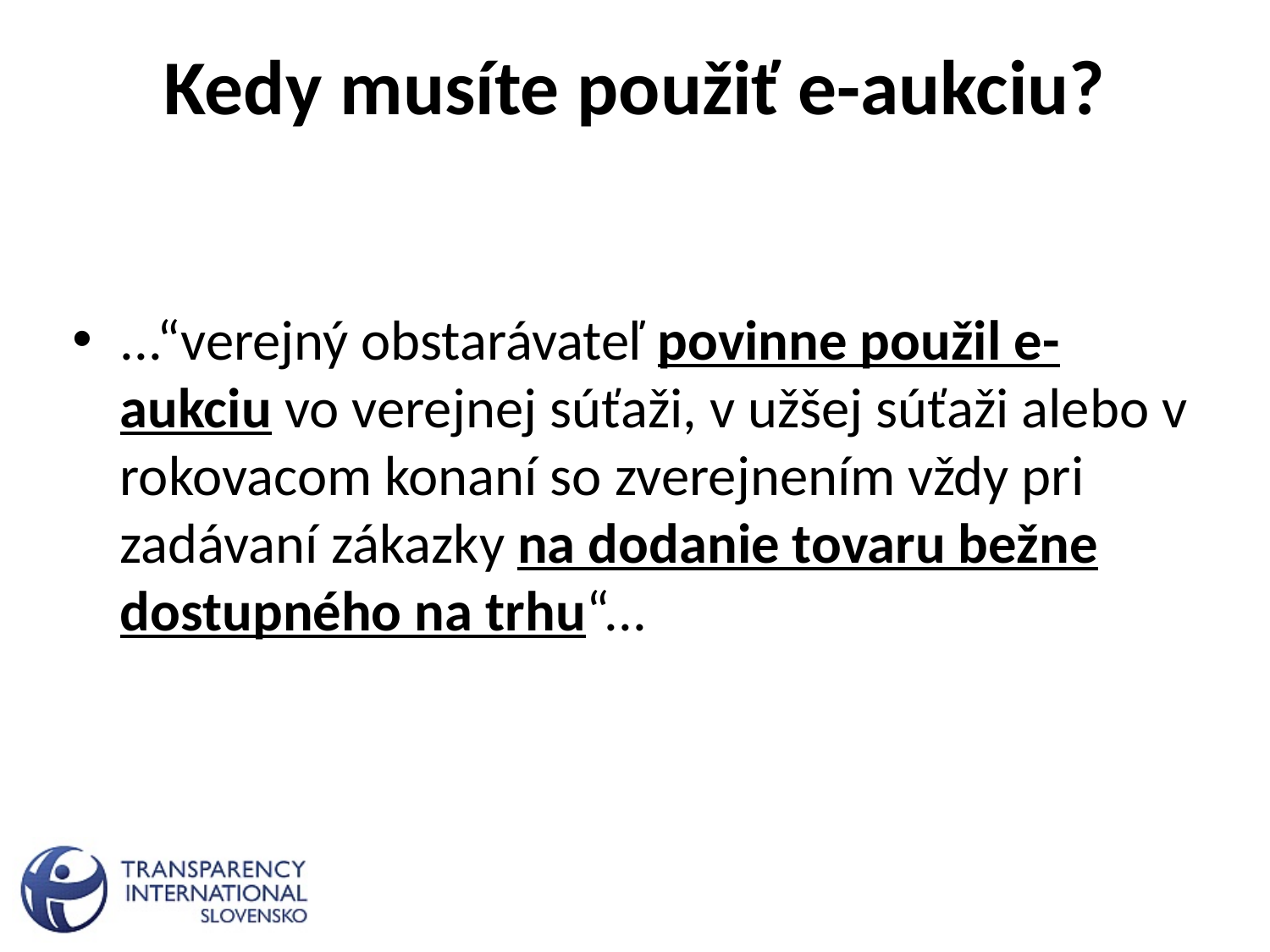

# Kedy musíte použiť e-aukciu?
...“verejný obstarávateľ povinne použil e-aukciu vo verejnej súťaži, v užšej súťaži alebo v rokovacom konaní so zverejnením vždy pri zadávaní zákazky na dodanie tovaru bežne dostupného na trhu“...